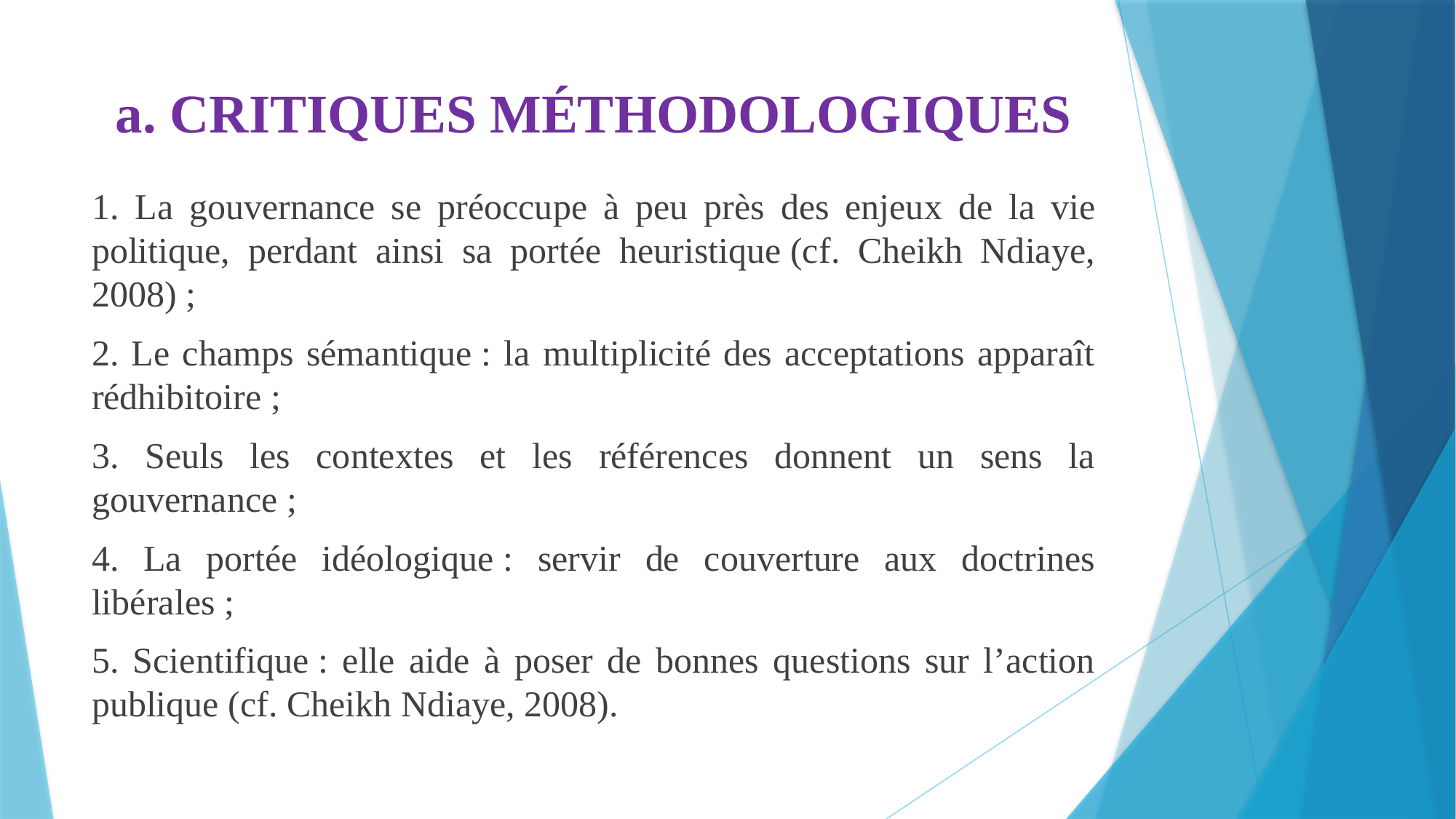

# a. CRITIQUES MÉTHODOLOGIQUES
1. La gouvernance se préoccupe à peu près des enjeux de la vie politique, perdant ainsi sa portée heuristique (cf. Cheikh Ndiaye, 2008) ;
2. Le champs sémantique : la multiplicité des acceptations apparaît rédhibitoire ;
3. Seuls les contextes et les références donnent un sens la gouvernance ;
4. La portée idéologique : servir de couverture aux doctrines libérales ;
5. Scientifique : elle aide à poser de bonnes questions sur l’action publique (cf. Cheikh Ndiaye, 2008).